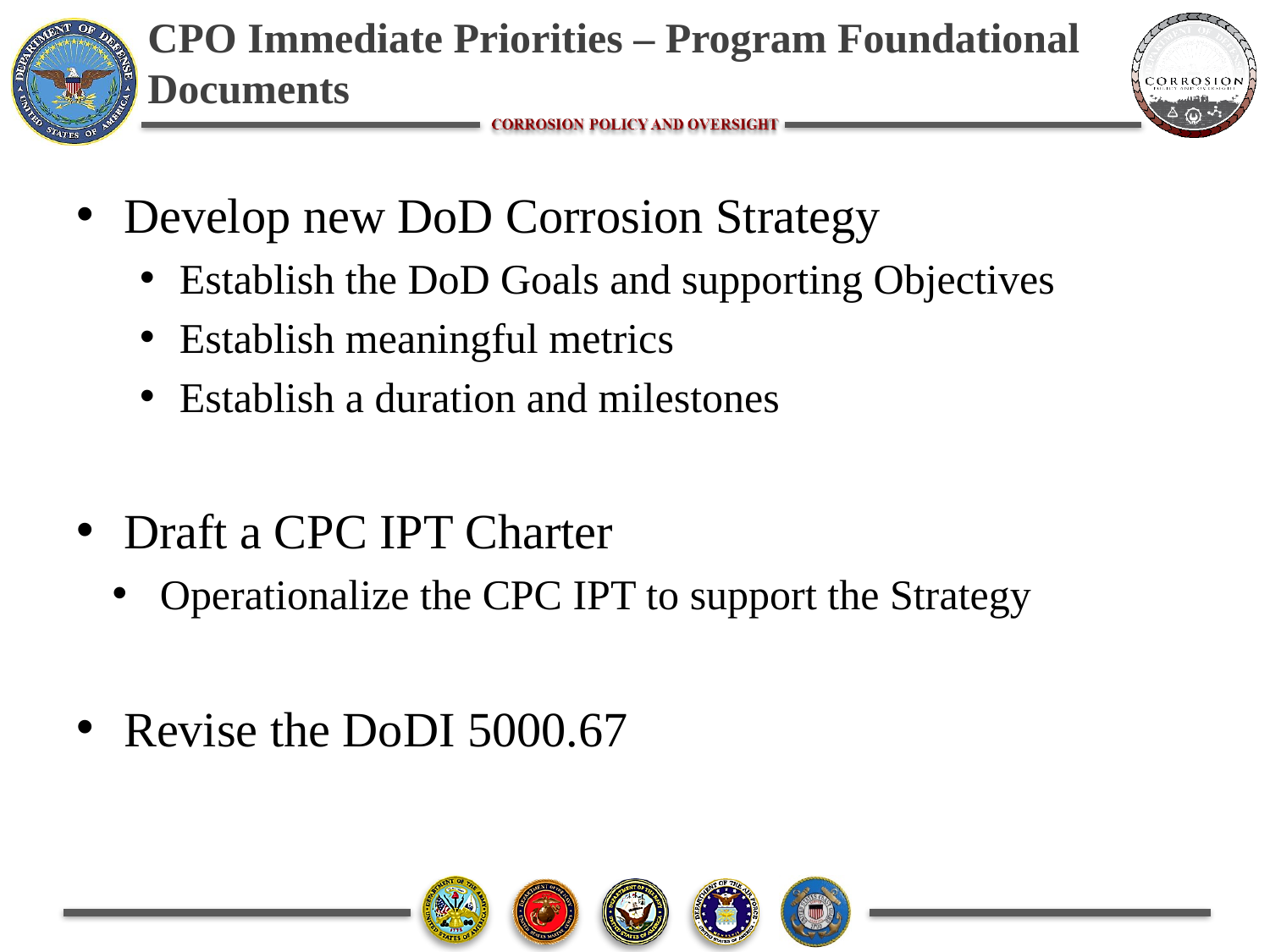

# CPO Immediate Priorities – Program Foundational Documents
Develop new DoD Corrosion Strategy
Establish the DoD Goals and supporting Objectives
Establish meaningful metrics
Establish a duration and milestones

Draft a CPC IPT Charter
Operationalize the CPC IPT to support the Strategy

Revise the DoDI 5000.67